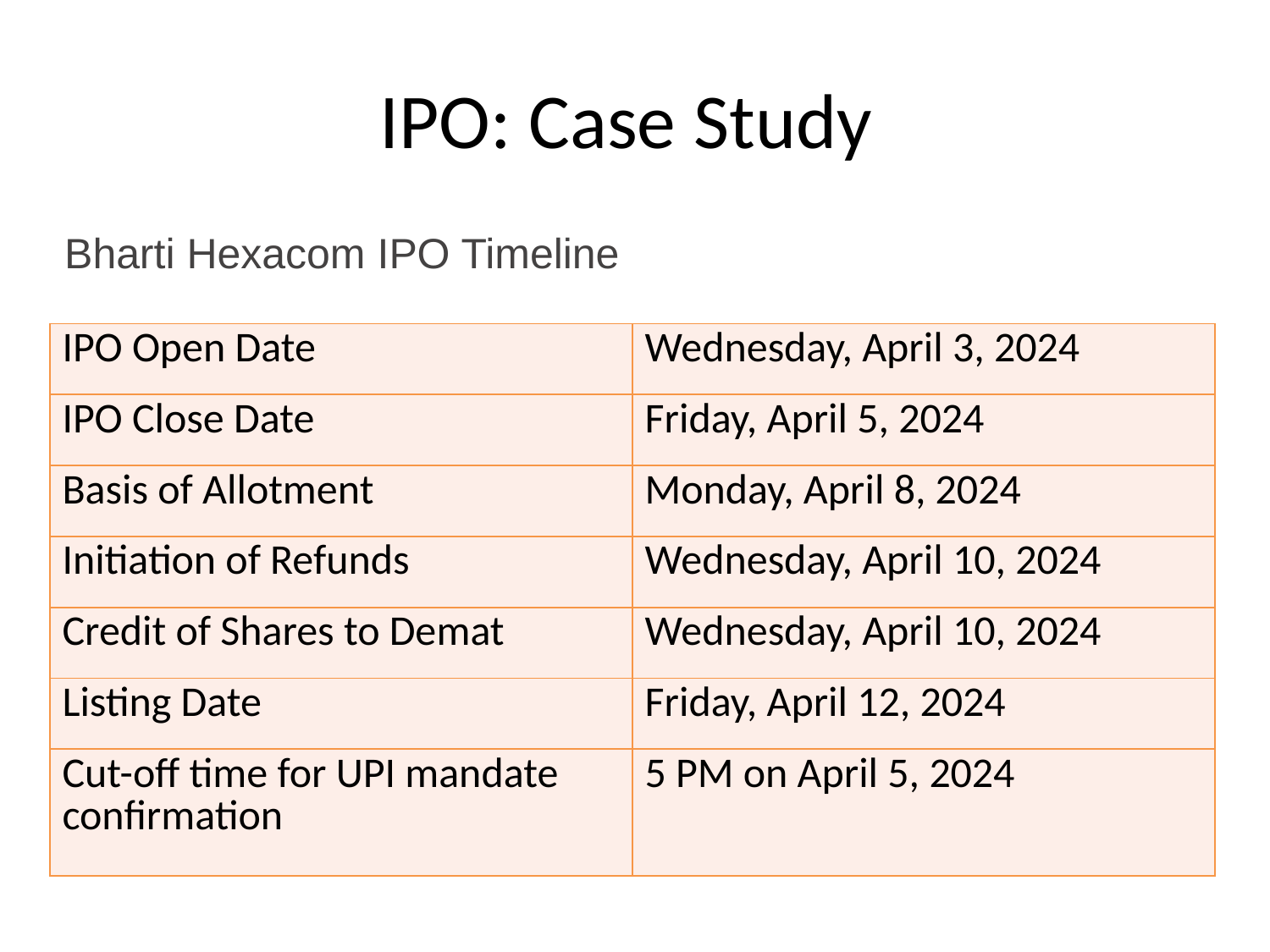

# IPO: Case Study

Bharti Hexacom IPO Timeline
| IPO Open Date | Wednesday, April 3, 2024 |
| --- | --- |
| IPO Close Date | Friday, April 5, 2024 |
| Basis of Allotment | Monday, April 8, 2024 |
| Initiation of Refunds | Wednesday, April 10, 2024 |
| Credit of Shares to Demat | Wednesday, April 10, 2024 |
| Listing Date | Friday, April 12, 2024 |
| Cut-off time for UPI mandate confirmation | 5 PM on April 5, 2024 |